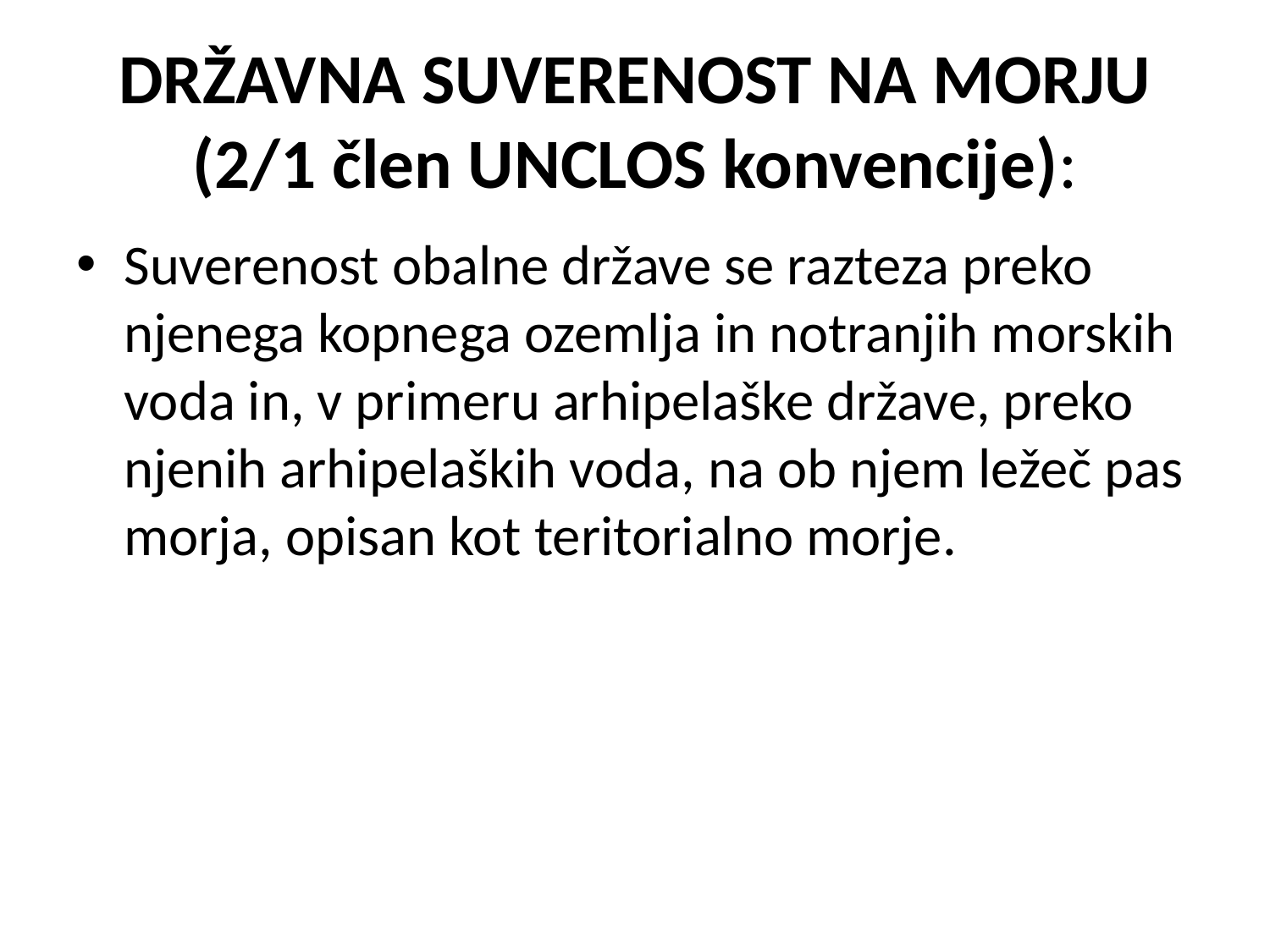

# DRŽAVNA SUVERENOST NA MORJU (2/1 člen UNCLOS konvencije):
Suverenost obalne države se razteza preko njenega kopnega ozemlja in notranjih morskih voda in, v primeru arhipelaške države, preko njenih arhipelaških voda, na ob njem ležeč pas morja, opisan kot teritorialno morje.